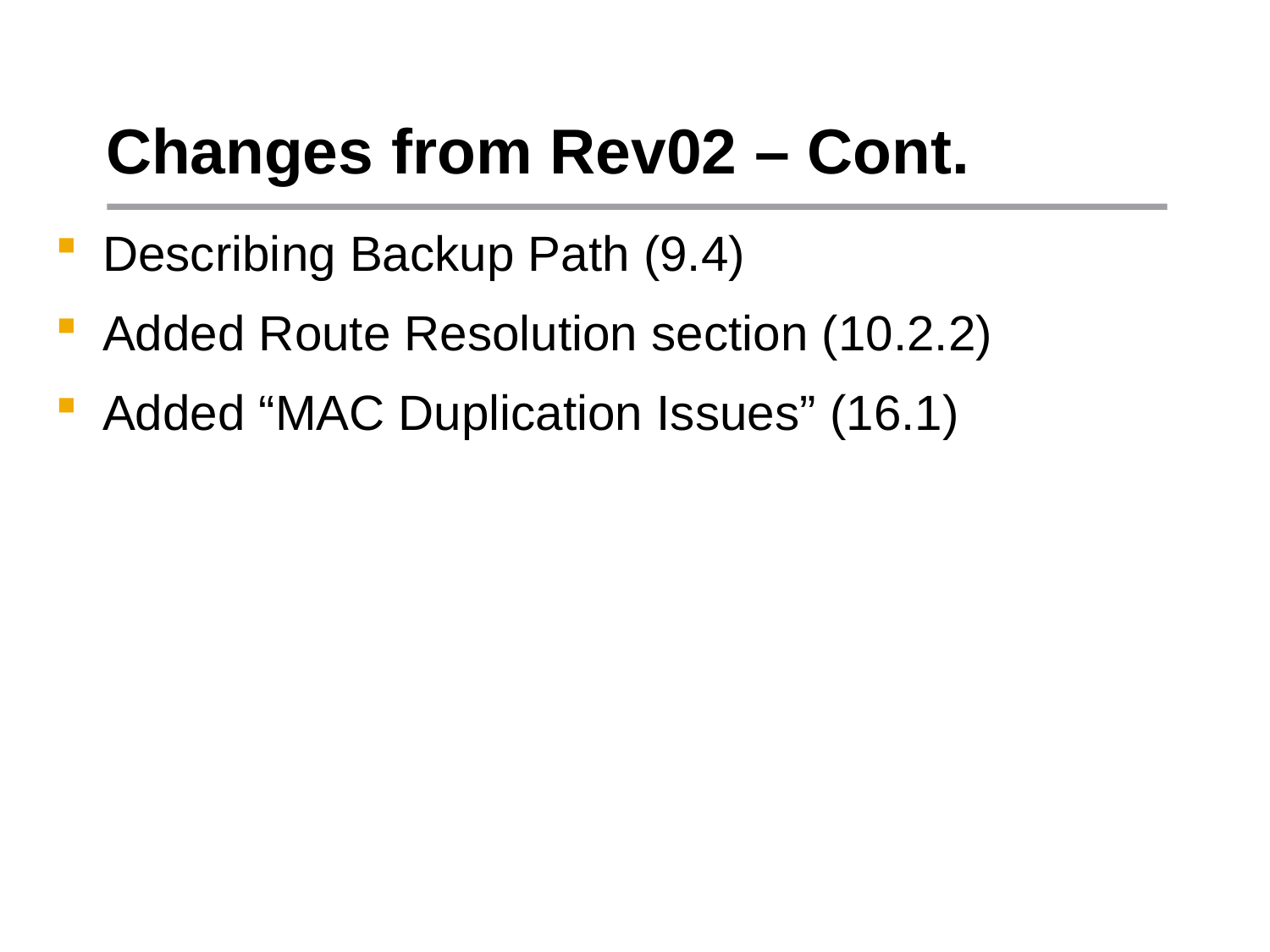

# Changes from Rev02 – Cont.
Describing Backup Path (9.4)
Added Route Resolution section (10.2.2)
Added “MAC Duplication Issues” (16.1)